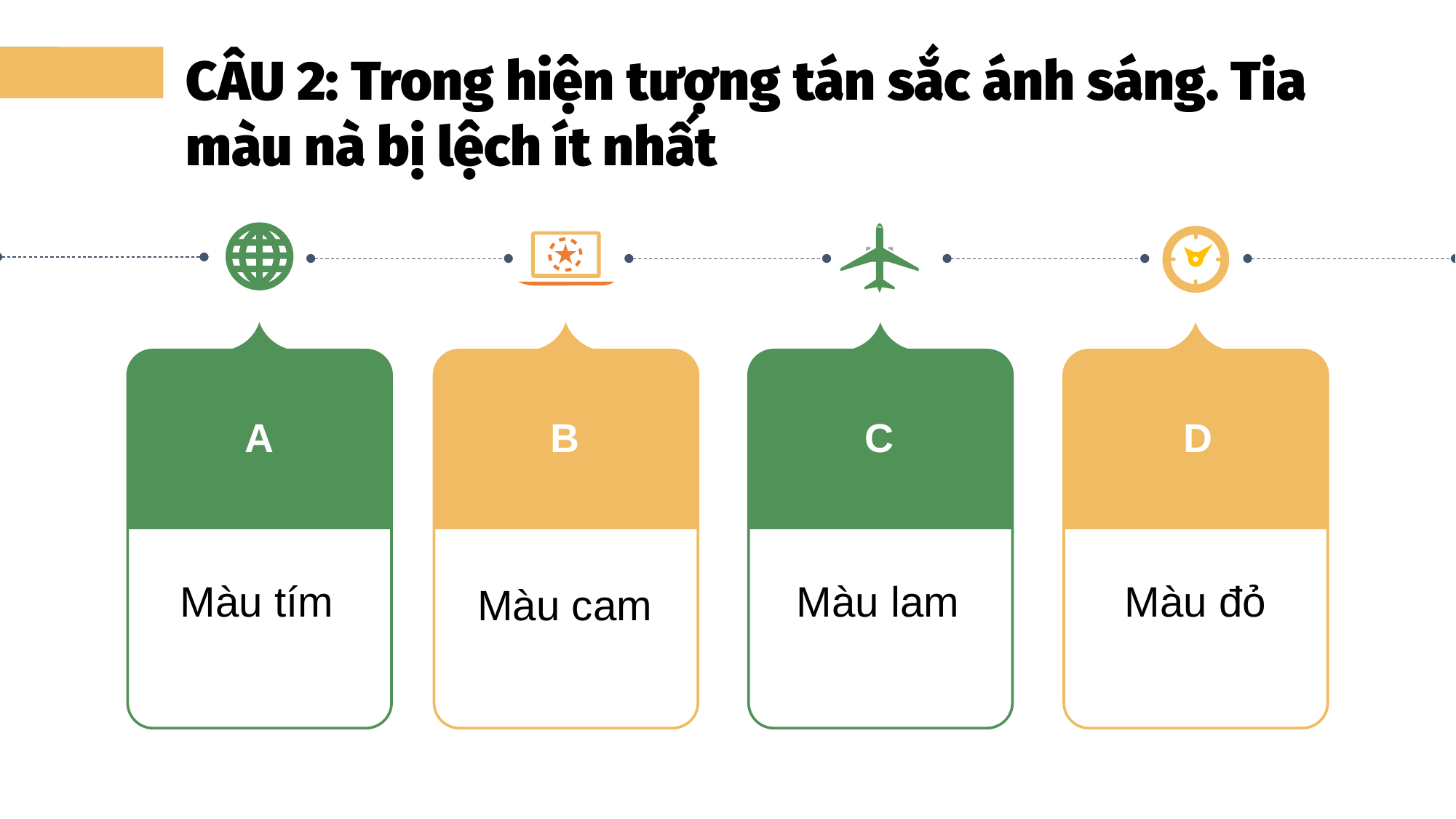

CÂU 2: Trong hiện tượng tán sắc ánh sáng. Tia màu nà bị lệch ít nhất

A

B

C

D
Màu đỏ
Màu tím
Màu lam
Màu cam